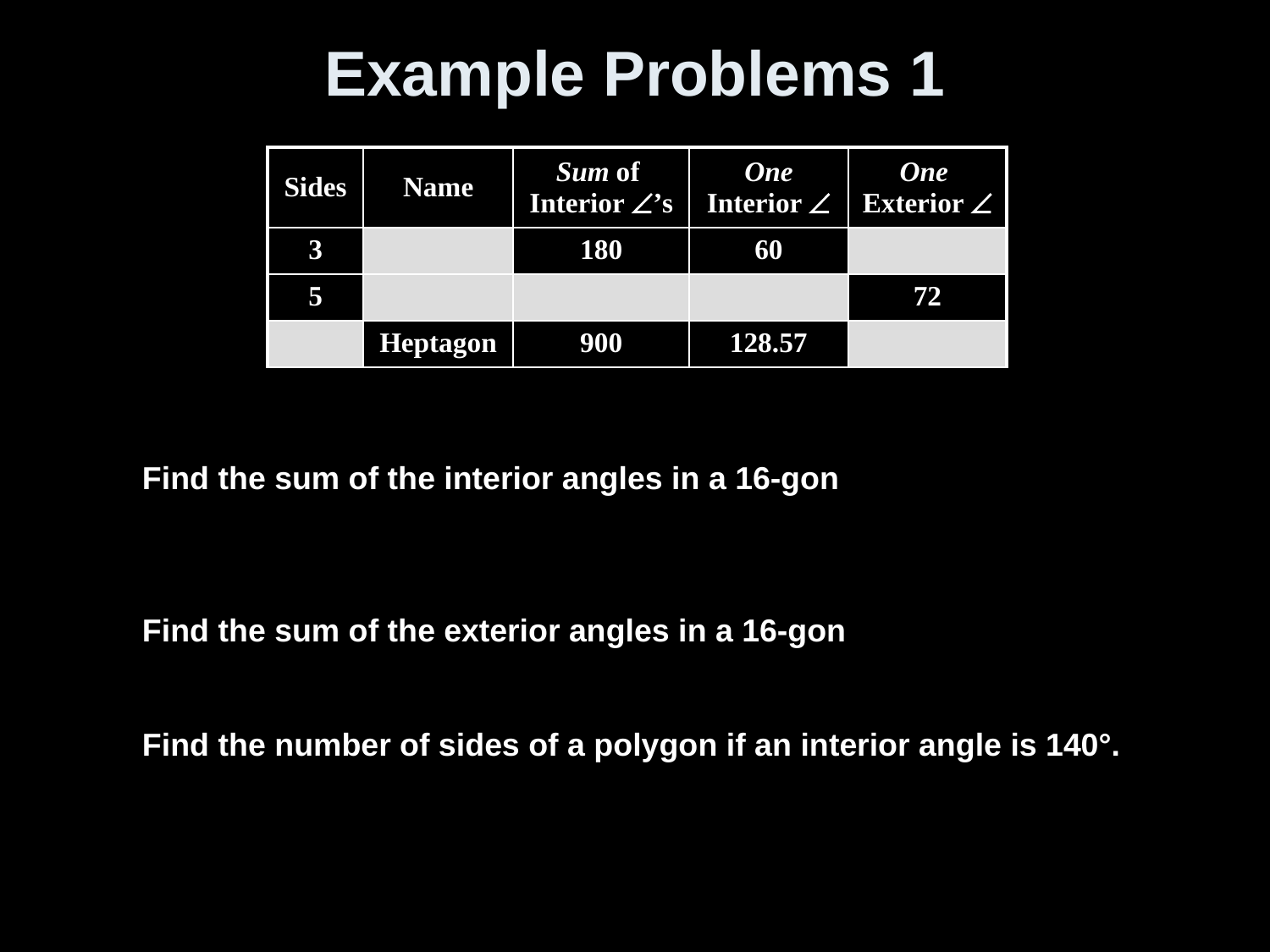

# Example Problems 1
| Sides | Name | Sum of Interior ∠’s | One Interior ∠ | One Exterior ∠ |
| --- | --- | --- | --- | --- |
| 3 |  | 180 | 60 |  |
| 5 |  |  |  | 72 |
|  | Heptagon | 900 | 128.57 |  |
Find the sum of the interior angles in a 16-gon

Find the sum of the exterior angles in a 16-gon

Find the number of sides of a polygon if an interior angle is 140°.